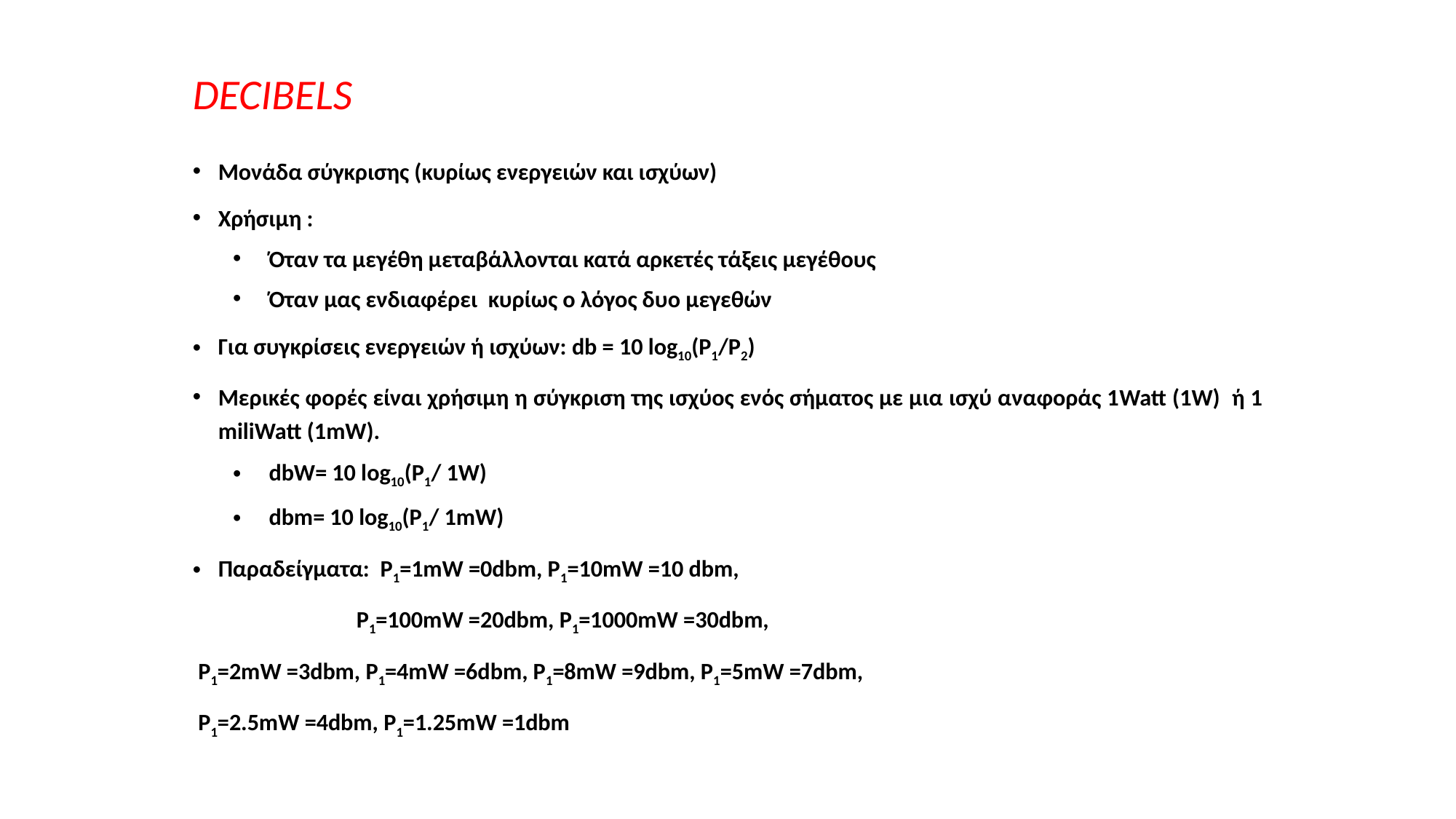

DECIBELS
Μονάδα σύγκρισης (κυρίως ενεργειών και ισχύων)
Χρήσιμη :
Όταν τα μεγέθη μεταβάλλονται κατά αρκετές τάξεις μεγέθους
Όταν μας ενδιαφέρει  κυρίως ο λόγος δυο μεγεθών
Για συγκρίσεις ενεργειών ή ισχύων: db = 10 log10(P1/P2)
Μερικές φορές είναι χρήσιμη η σύγκριση της ισχύος ενός σήματος με μια ισχύ αναφοράς 1Watt (1W)  ή 1 miliWatt (1mW).
dbW= 10 log10(P1/ 1W)
dbm= 10 log10(P1/ 1mW)
Παραδείγματα:  Ρ1=1mW =0dbm, Ρ1=10mW =10 dbm,
                               Ρ1=100mW =20dbm, Ρ1=1000mW =30dbm,
 Ρ1=2mW =3dbm, Ρ1=4mW =6dbm, Ρ1=8mW =9dbm, Ρ1=5mW =7dbm,
 Ρ1=2.5mW =4dbm, Ρ1=1.25mW =1dbm